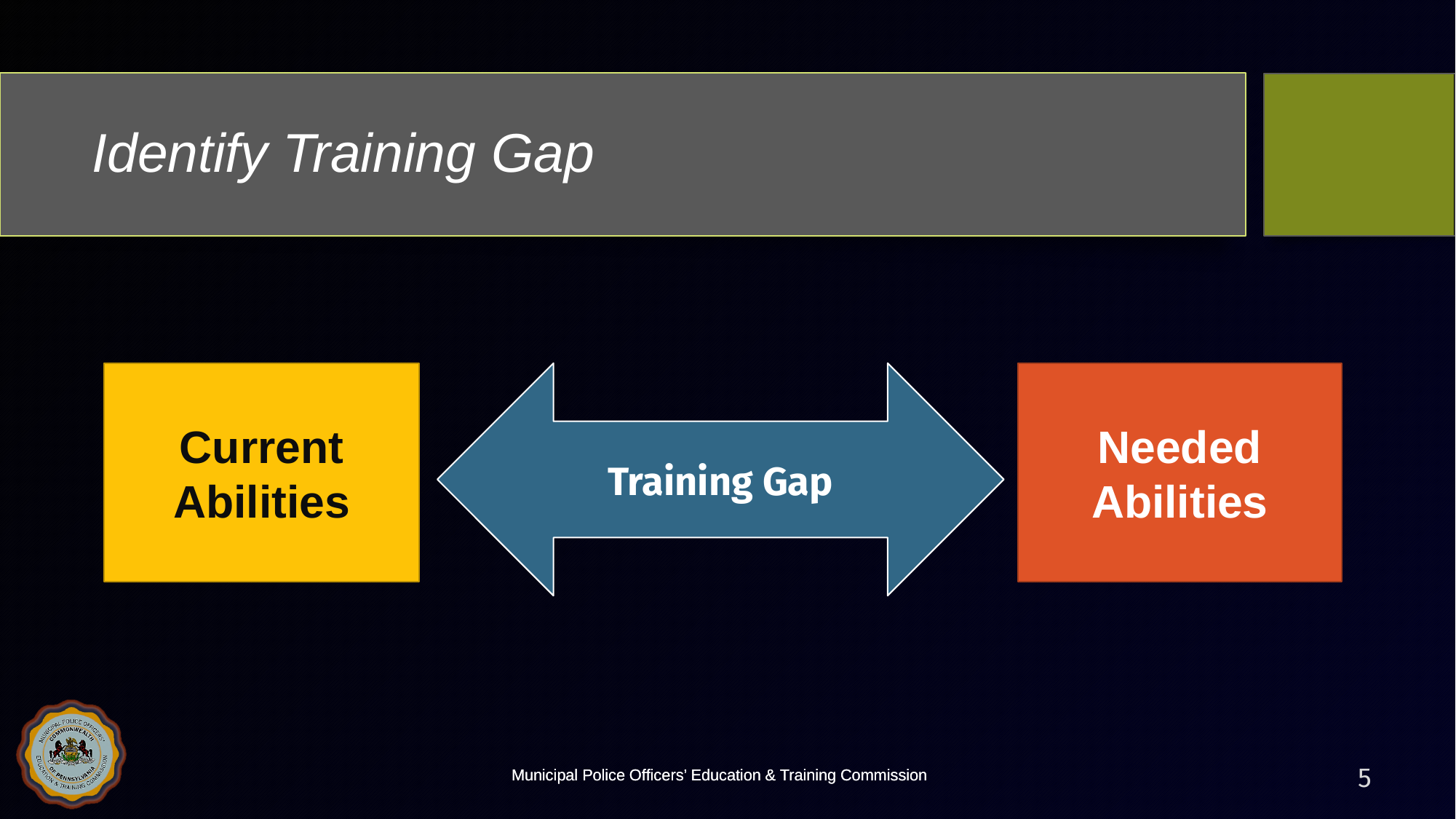

# Identify Training Gap

Current Abilities
Training Gap
Needed Abilities